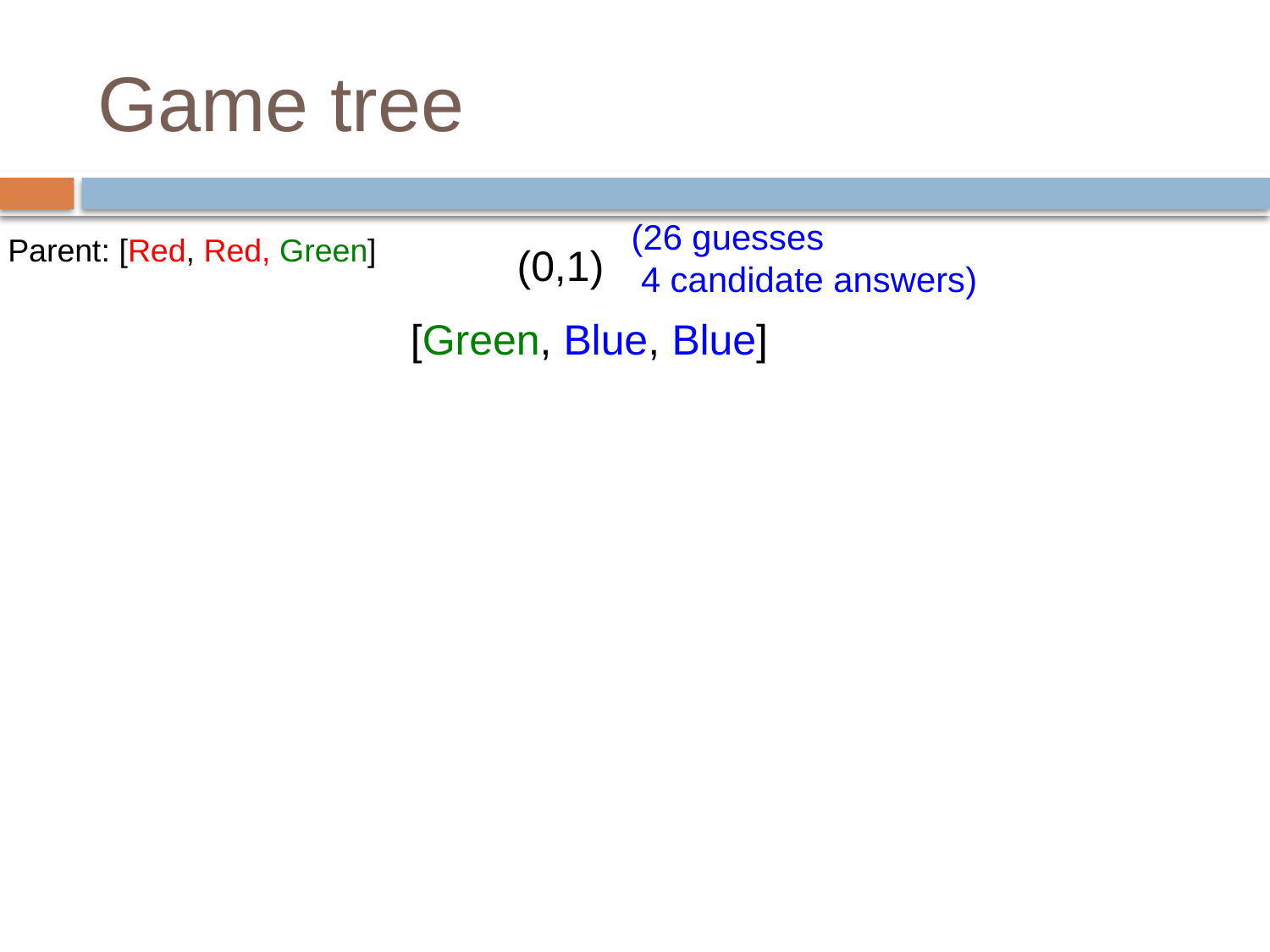

# Game tree
(26 guesses
 4 candidate answers)
Parent: [Red, Red, Green]
(0,1)
[Green, Blue, Blue]